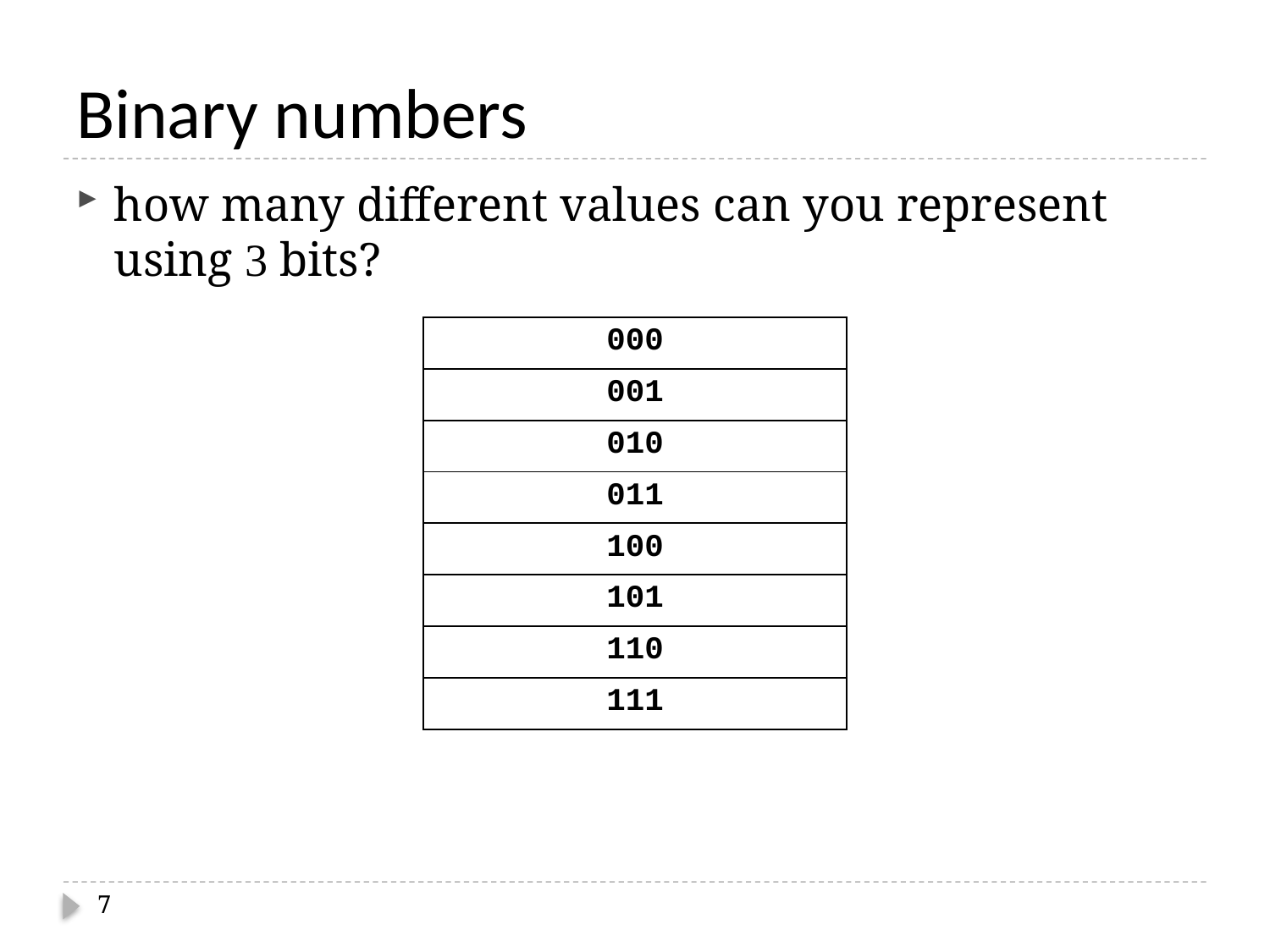

# Binary numbers
how many different values can you represent using 3 bits?
| 000 |
| --- |
| 001 |
| 010 |
| 011 |
| 100 |
| 101 |
| 110 |
| 111 |
7